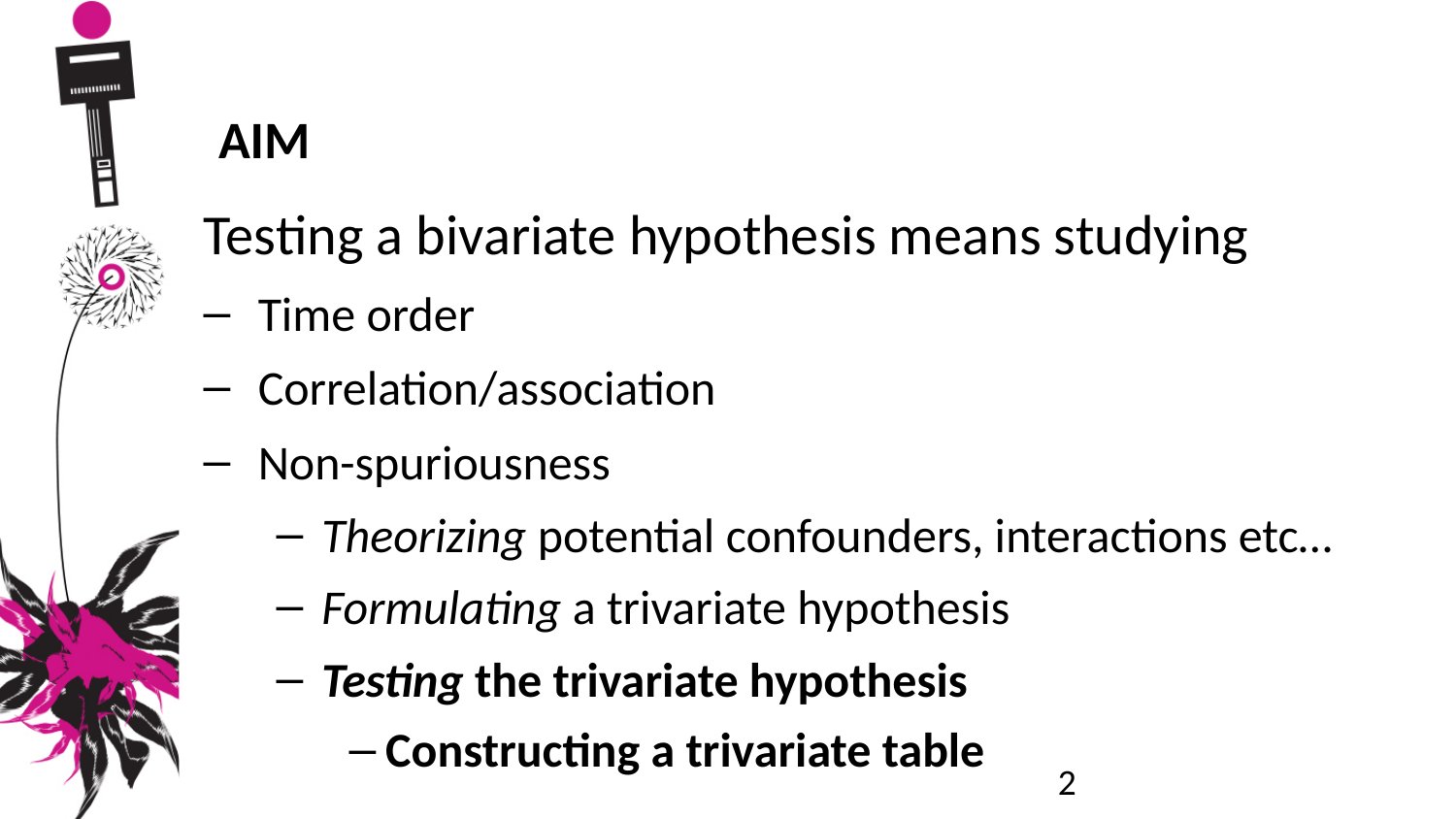

Aim
Testing a bivariate hypothesis means studying
Time order
Correlation/association
Non-spuriousness
Theorizing potential confounders, interactions etc…
Formulating a trivariate hypothesis
Testing the trivariate hypothesis
Constructing a trivariate table
2